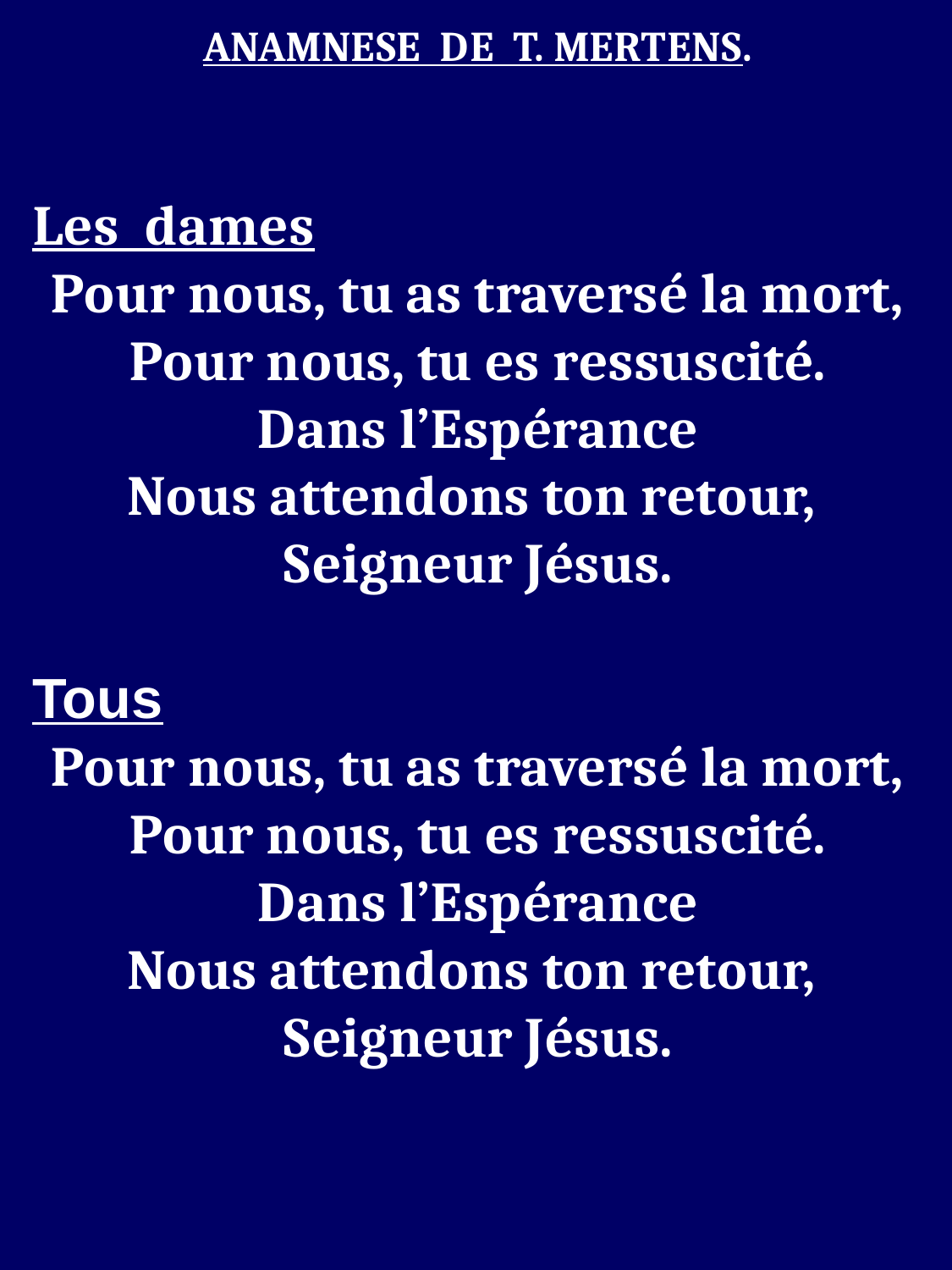

ANAMNESE  DE  T. MERTENS.

Les  dames
Pour nous, tu as traversé la mort,
Pour nous, tu es ressuscité.
Dans l’Espérance
Nous attendons ton retour,
Seigneur Jésus.

Tous
Pour nous, tu as traversé la mort,
Pour nous, tu es ressuscité.
Dans l’Espérance
Nous attendons ton retour,
Seigneur Jésus.